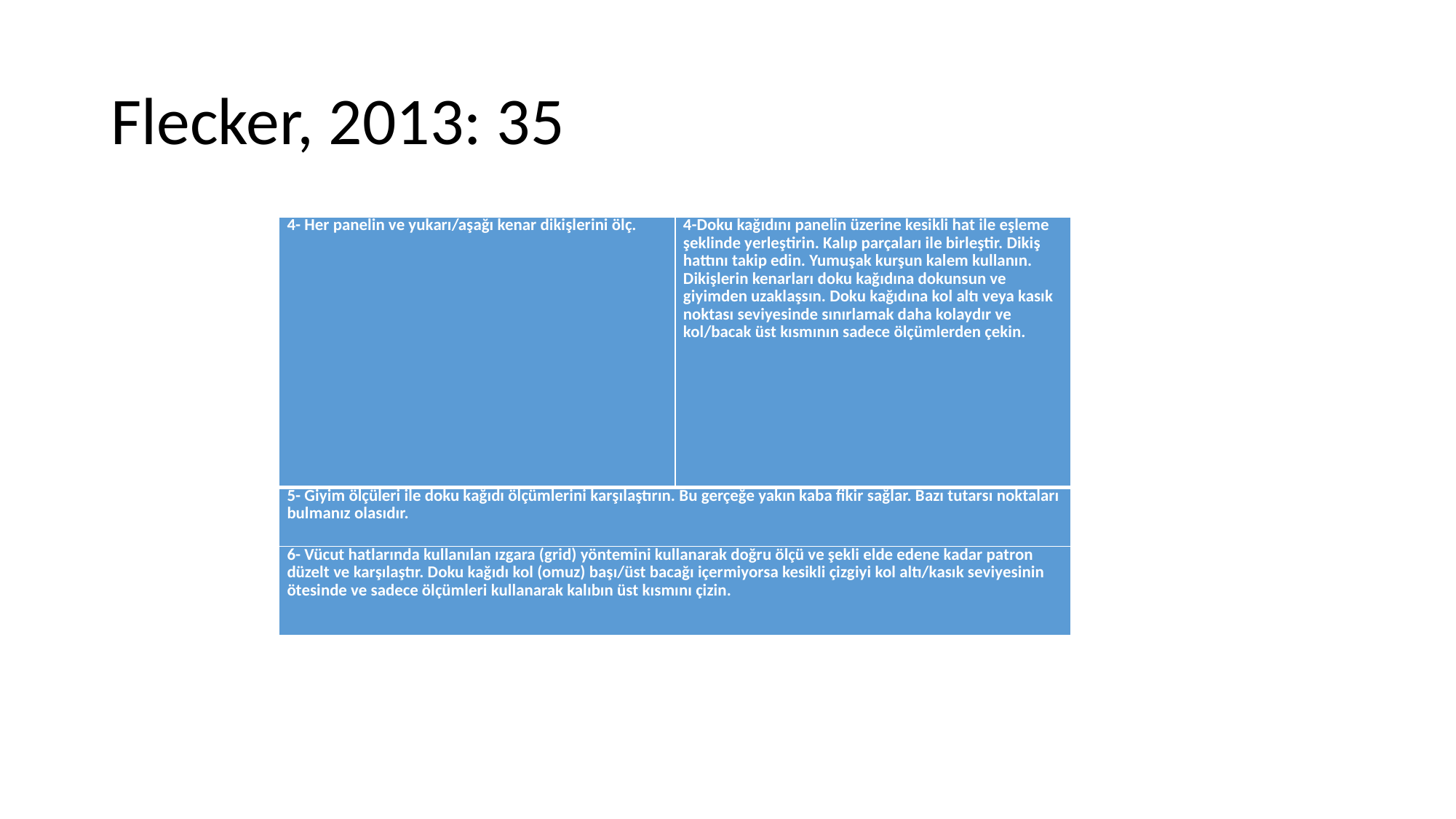

# Flecker, 2013: 35
| 4- Her panelin ve yukarı/aşağı kenar dikişlerini ölç. | 4-Doku kağıdını panelin üzerine kesikli hat ile eşleme şeklinde yerleştirin. Kalıp parçaları ile birleştir. Dikiş hattını takip edin. Yumuşak kurşun kalem kullanın. Dikişlerin kenarları doku kağıdına dokunsun ve giyimden uzaklaşsın. Doku kağıdına kol altı veya kasık noktası seviyesinde sınırlamak daha kolaydır ve kol/bacak üst kısmının sadece ölçümlerden çekin. |
| --- | --- |
| 5- Giyim ölçüleri ile doku kağıdı ölçümlerini karşılaştırın. Bu gerçeğe yakın kaba fikir sağlar. Bazı tutarsı noktaları bulmanız olasıdır. |  |
| 6- Vücut hatlarında kullanılan ızgara (grid) yöntemini kullanarak doğru ölçü ve şekli elde edene kadar patron düzelt ve karşılaştır. Doku kağıdı kol (omuz) başı/üst bacağı içermiyorsa kesikli çizgiyi kol altı/kasık seviyesinin ötesinde ve sadece ölçümleri kullanarak kalıbın üst kısmını çizin. |  |